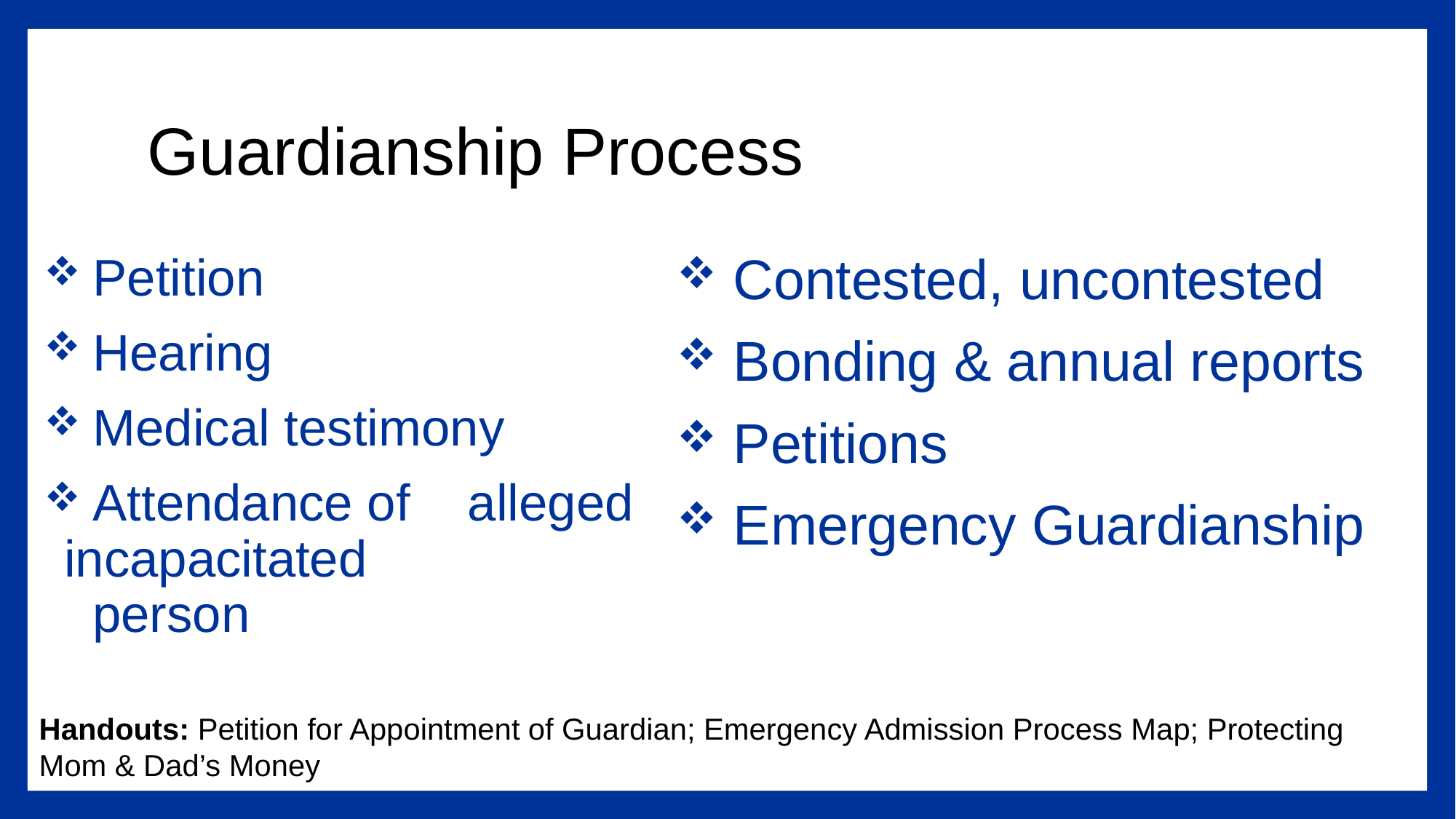

# Guardianship Process
 Petition
 Hearing
 Medical testimony
 Attendance of  dalleged incapacitated                 dperson

 Contested, uncontested
 Bonding & annual reports
 Petitions
 Emergency Guardianship
Handouts: Petition for Appointment of Guardian; Emergency Admission Process Map; Protecting Mom & Dad’s Money